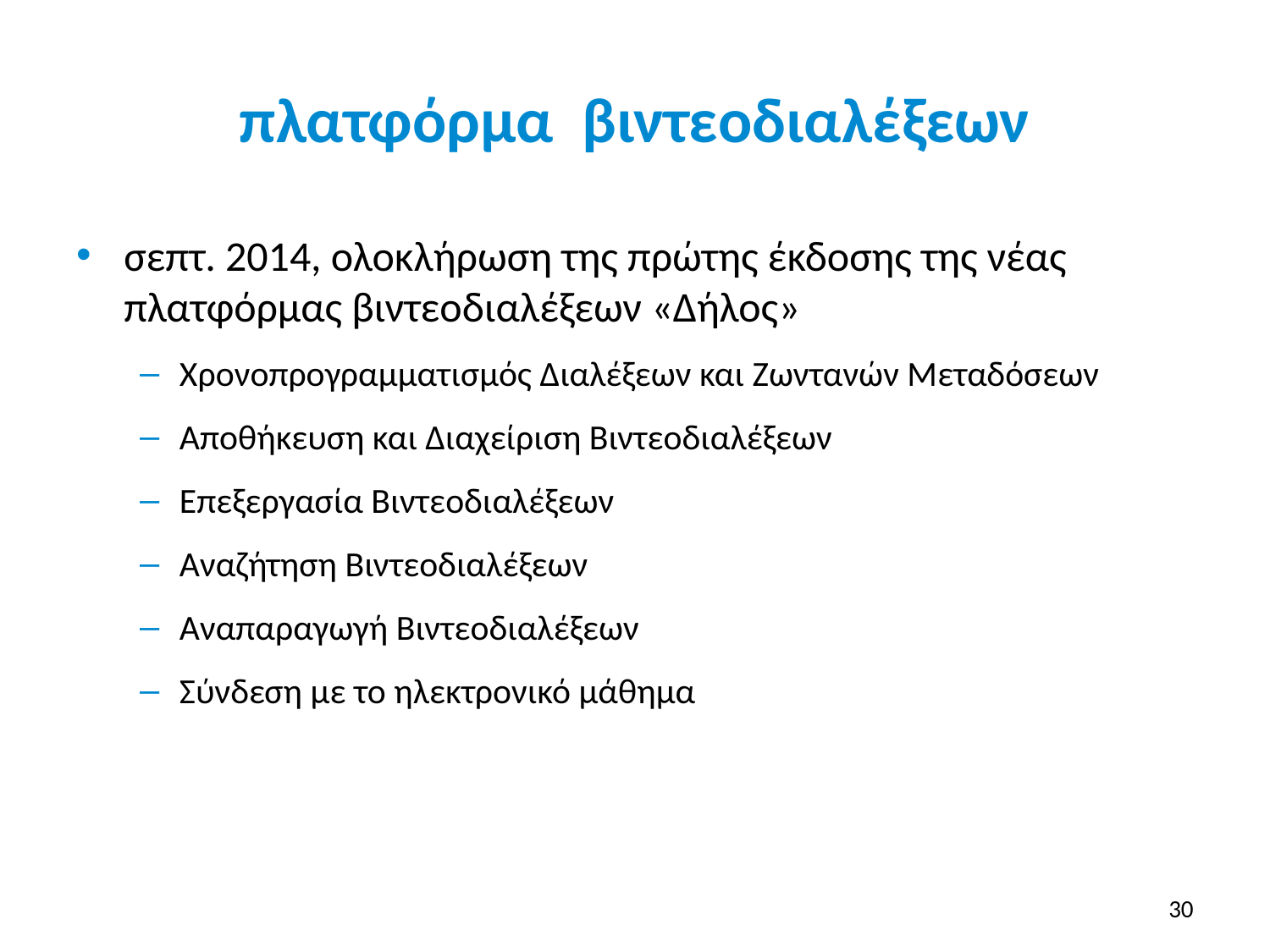

# πλατφόρμα  βιντεοδιαλέξεων
σεπτ. 2014, ολοκλήρωση της πρώτης έκδοσης της νέας πλατφόρμας βιντεοδιαλέξεων «Δήλος»
Χρονοπρογραμματισμός Διαλέξεων και Ζωντανών Μεταδόσεων
Αποθήκευση και Διαχείριση Βιντεοδιαλέξεων
Επεξεργασία Βιντεοδιαλέξεων
Αναζήτηση Βιντεοδιαλέξεων
Αναπαραγωγή Βιντεοδιαλέξεων
Σύνδεση με το ηλεκτρονικό μάθημα

30